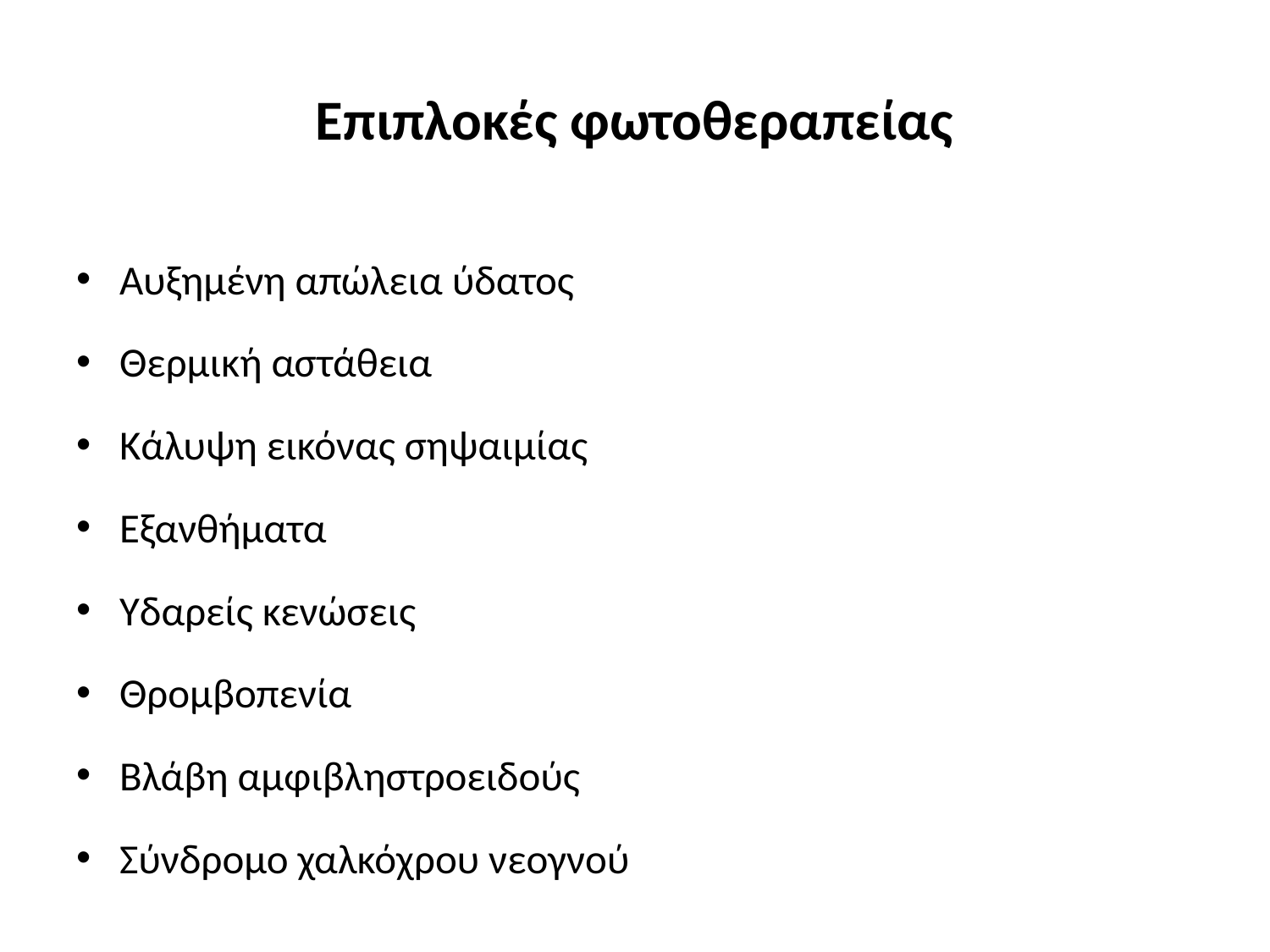

# Επιπλοκές φωτοθεραπείας
Αυξημένη απώλεια ύδατος
Θερμική αστάθεια
Κάλυψη εικόνας σηψαιμίας
Εξανθήματα
Υδαρείς κενώσεις
Θρομβοπενία
Βλάβη αμφιβληστροειδούς
Σύνδρομο χαλκόχρου νεογνού